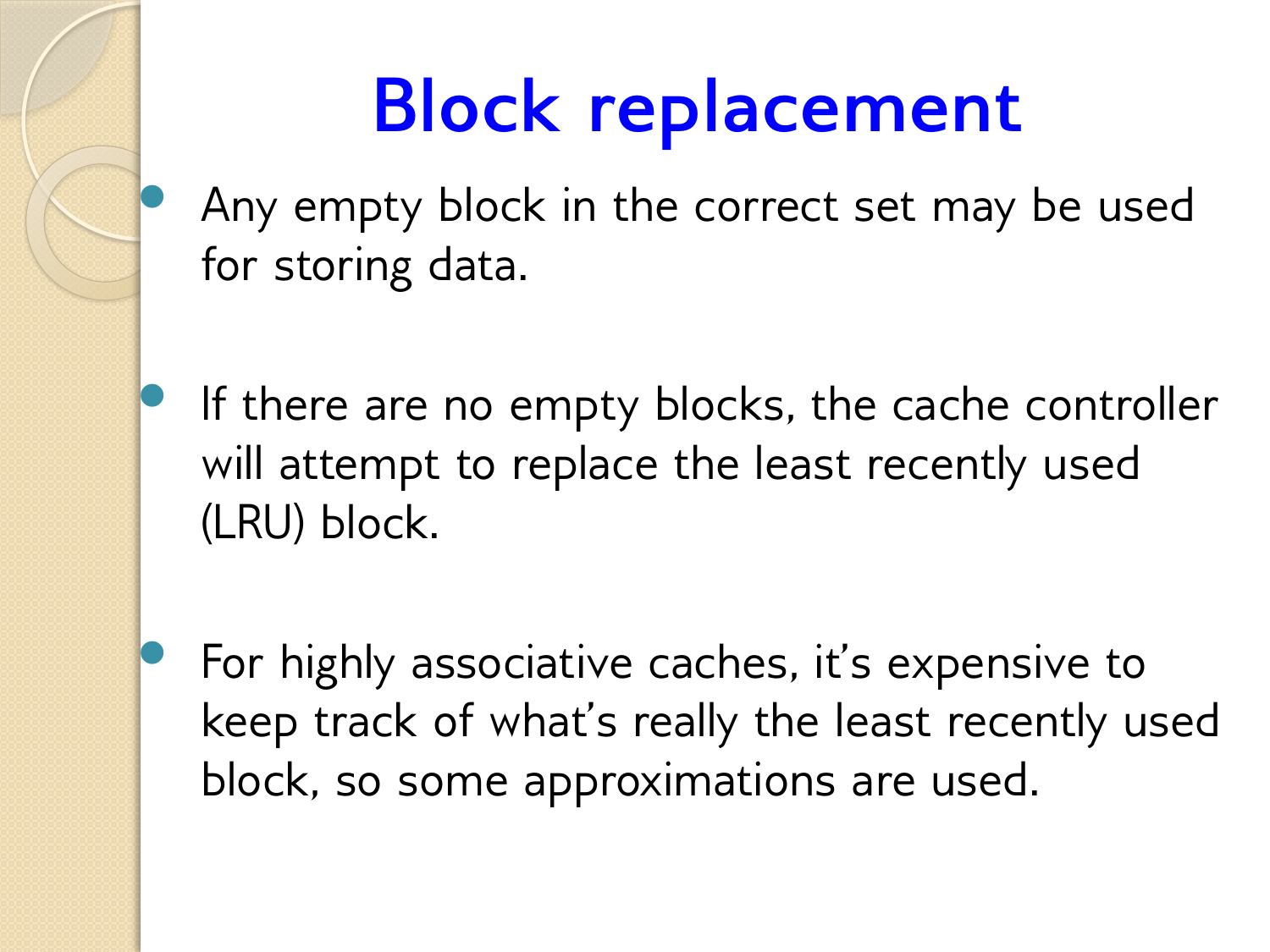

# Block replacement
Any empty block in the correct set may be used for storing data.

If there are no empty blocks, the cache controller will attempt to replace the least recently used (LRU) block.

For highly associative caches, it’s expensive to keep track of what’s really the least recently used block, so some approximations are used.